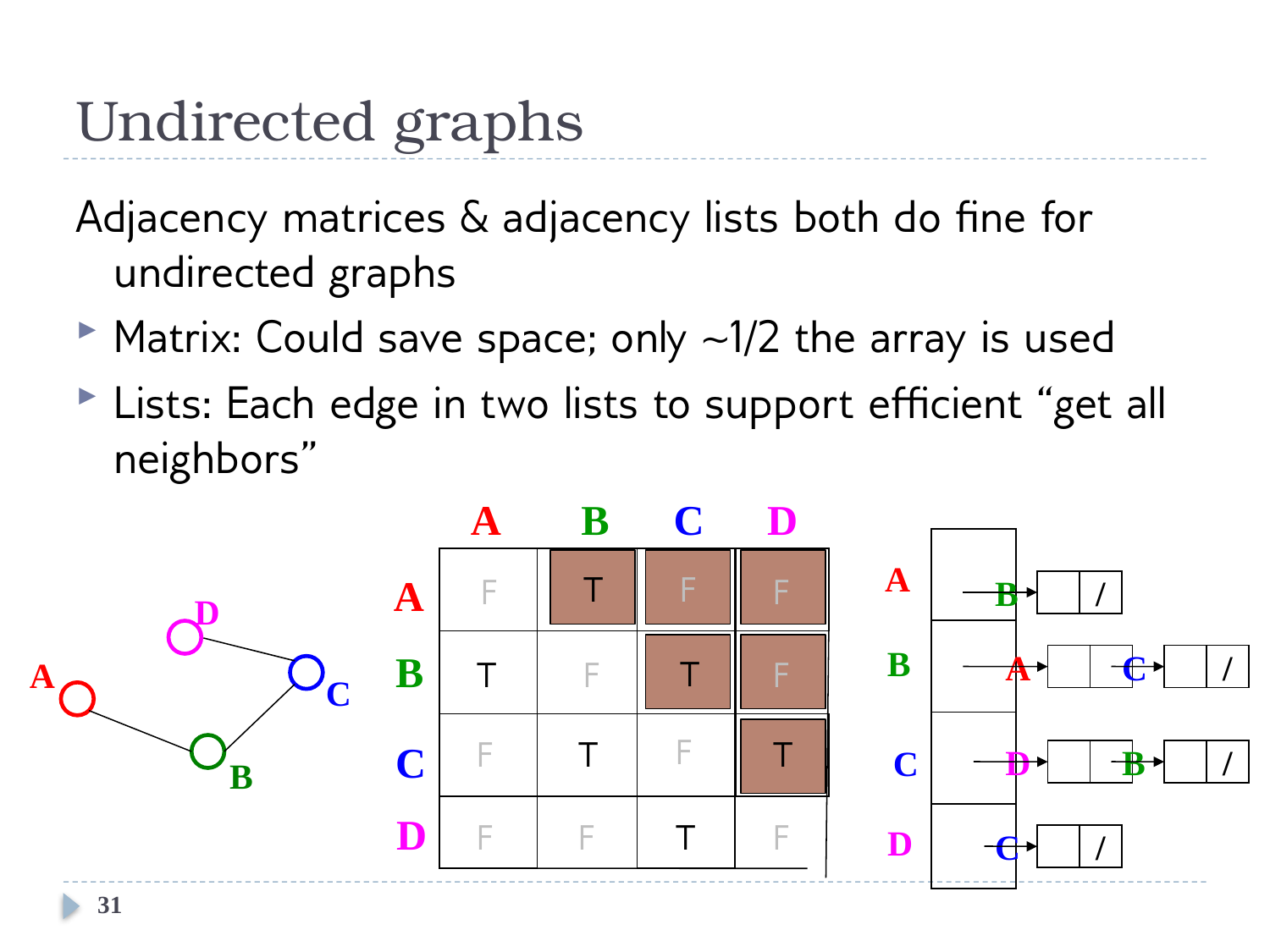

# Undirected graphs
Adjacency matrices & adjacency lists both do fine for undirected graphs
Matrix: Could save space; only ~1/2 the array is used
Lists: Each edge in two lists to support efficient “get all neighbors”

A
B
C
D

T
F
A
F
T
F
F

B
T
T
F
T
F

F
F
T
T
C
D
F
F
T
F

A
B

C
D
B

/
A

C

/
D

B

/
C

/
D

A

C

B
31